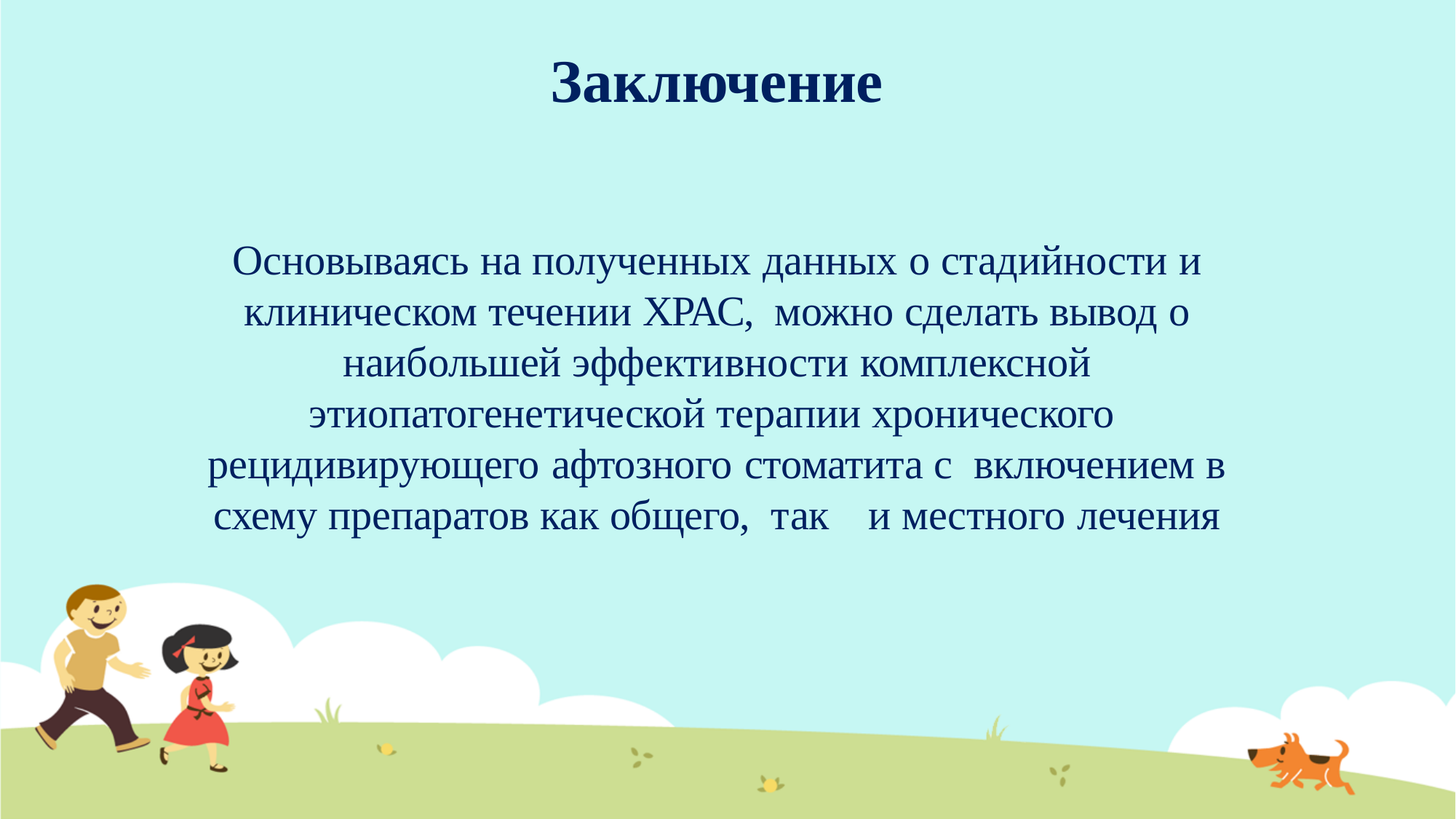

# Заключение
Основываясь на полученных данных о стадийности и клиническом течении ХРАС,  можно сделать вывод о наибольшей эффективности комплексной этиопатогенетической терапии хронического  рецидивирующего афтозного стоматита с  включением в схему препаратов как общего,  так	и местного лечения